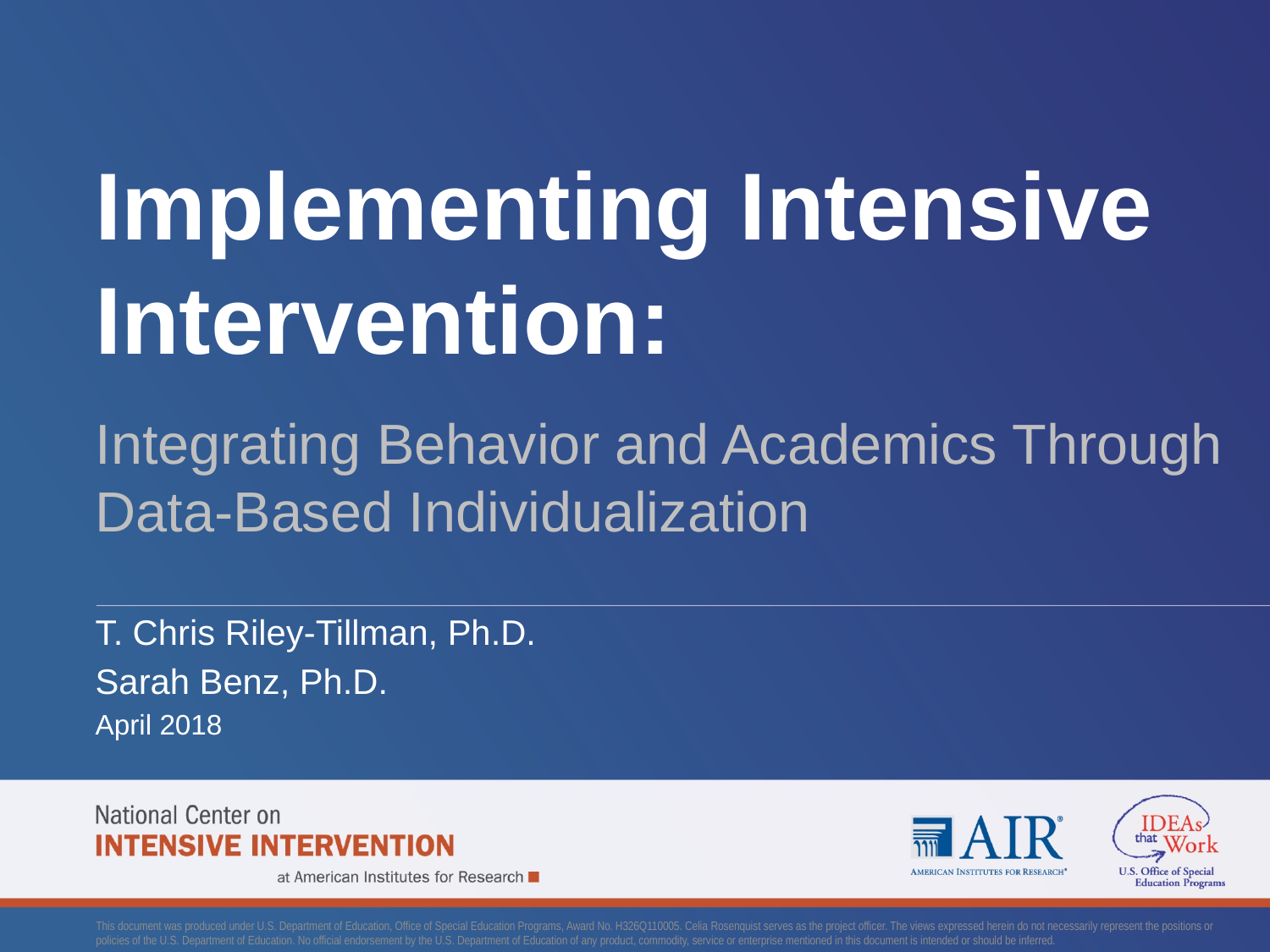

# Implementing Intensive Intervention:
Integrating Behavior and Academics Through Data-Based Individualization

T. Chris Riley-Tillman, Ph.D.
Sarah Benz, Ph.D.
April 2018
This document was produced under U.S. Department of Education, Office of Special Education Programs, Award No. H326Q110005. Celia Rosenquist serves as the project officer. The views expressed herein do not necessarily represent the positions or policies of the U.S. Department of Education. No official endorsement by the U.S. Department of Education of any product, commodity, service or enterprise mentioned in this document is intended or should be inferred.